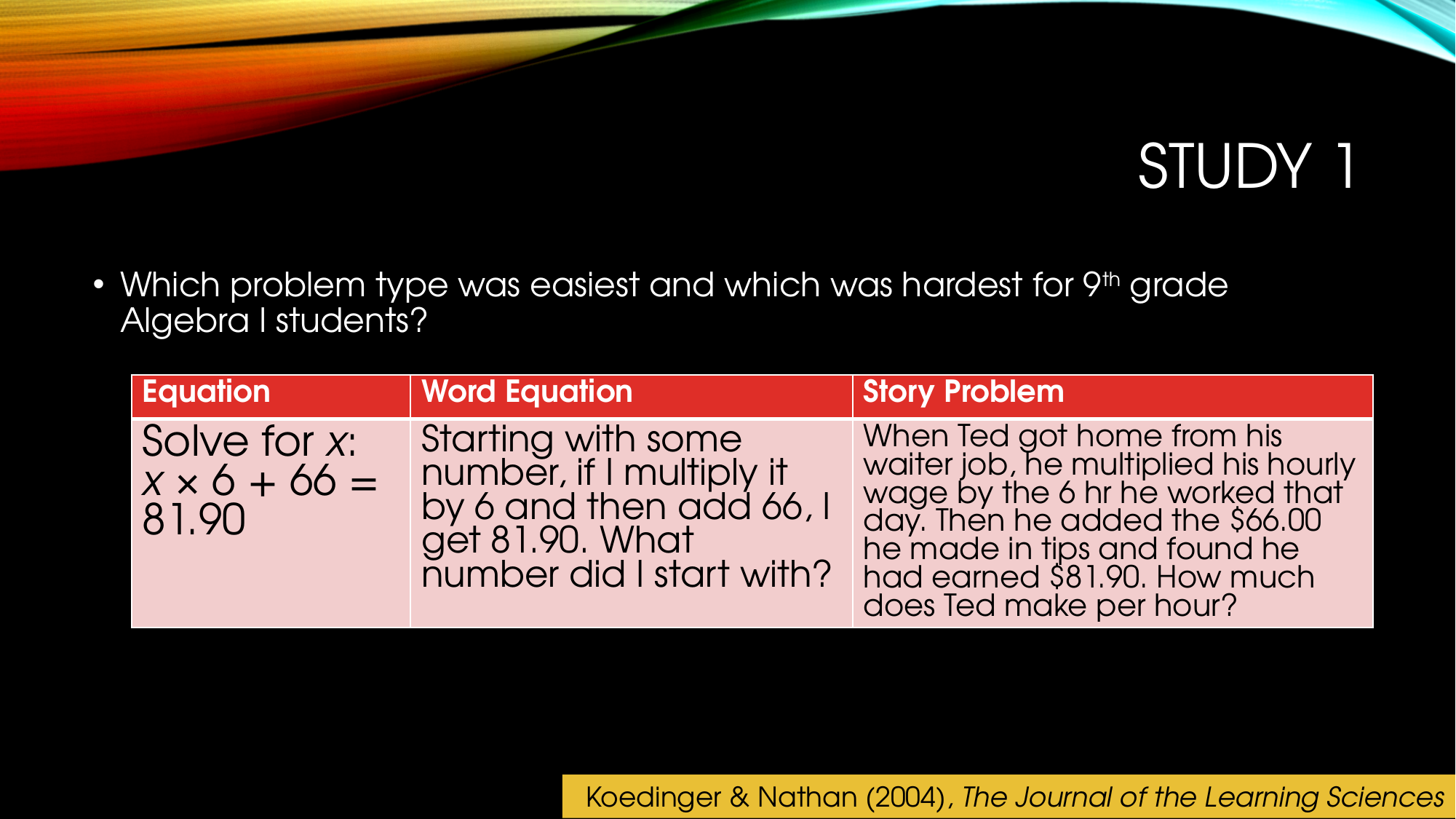

# Study 1
Which problem type was easiest and which was hardest for 9th grade Algebra I students?
| Equation | Word Equation | Story Problem |
| --- | --- | --- |
| Solve for x: x × 6 + 66 = 81.90 | Starting with some number, if I multiply it by 6 and then add 66, I get 81.90. What number did I start with? | When Ted got home from his waiter job, he multiplied his hourly wage by the 6 hr he worked that day. Then he added the $66.00 he made in tips and found he had earned $81.90. How much does Ted make per hour? |
Koedinger & Nathan (2004), The Journal of the Learning Sciences